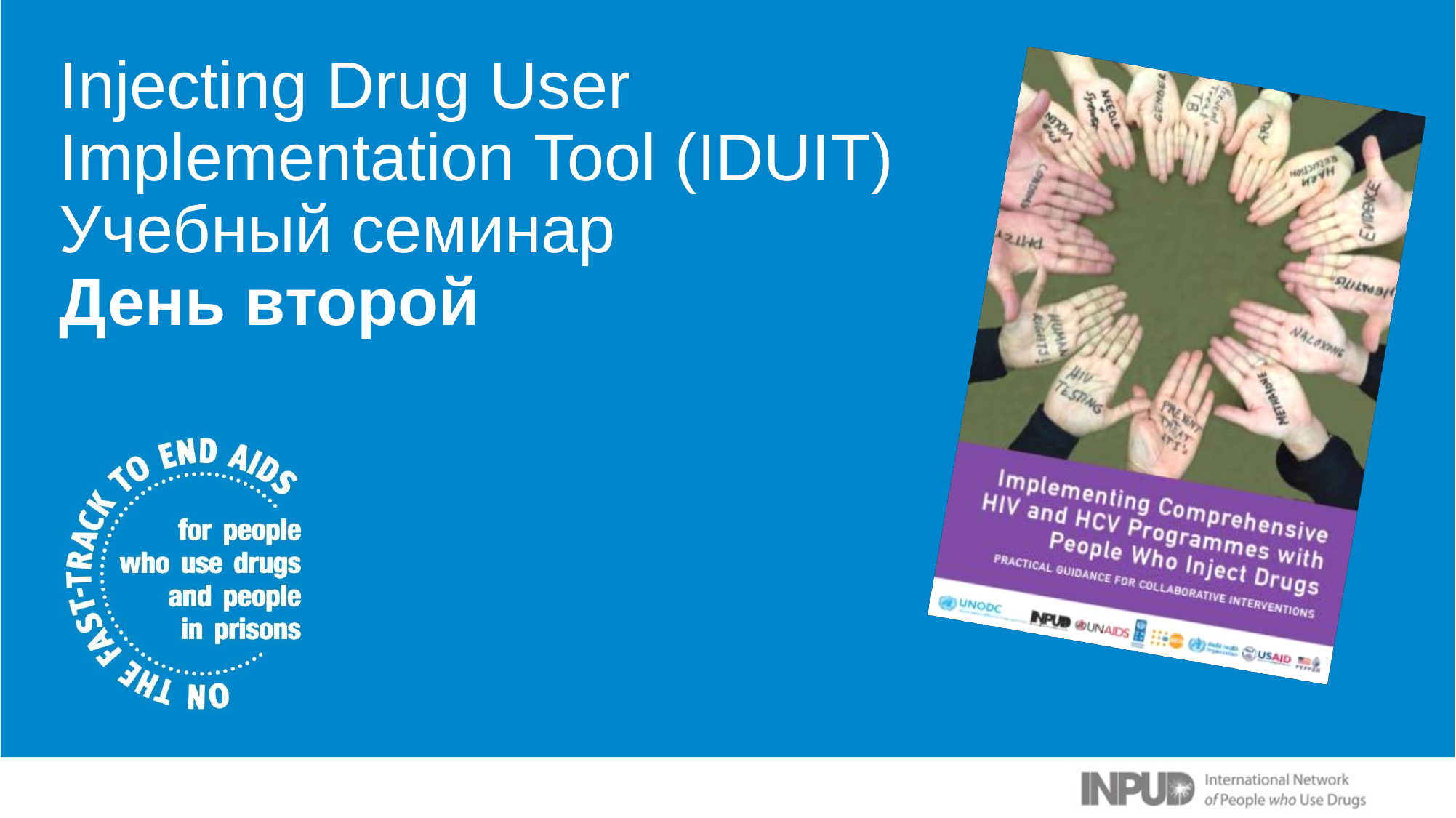

Injecting Drug User Implementation Tool (IDUIT) Учебный семинар
День второй